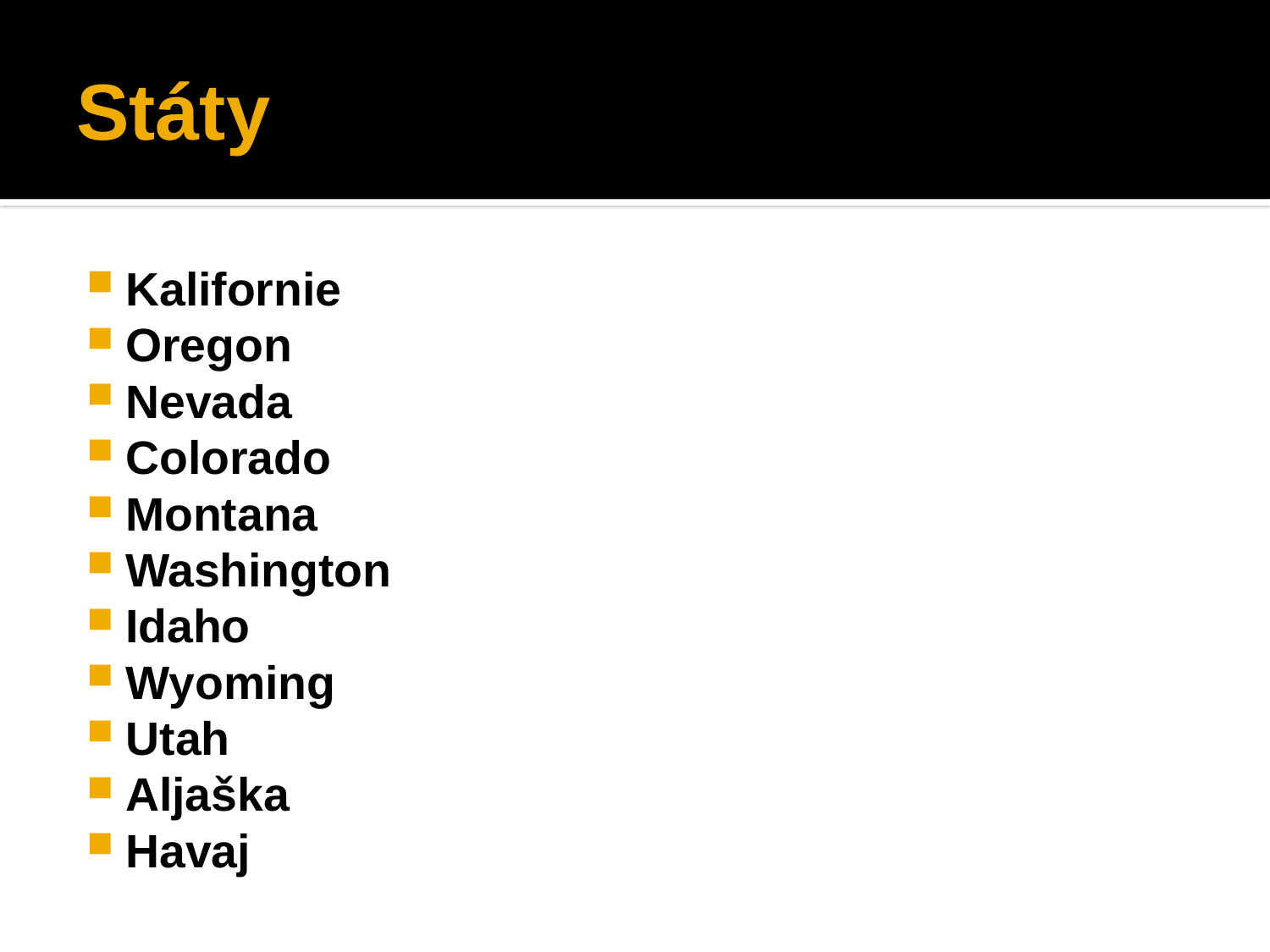

# Státy
Kalifornie
Oregon
Nevada
Colorado
Montana
Washington
Idaho
Wyoming
Utah
Aljaška
Havaj